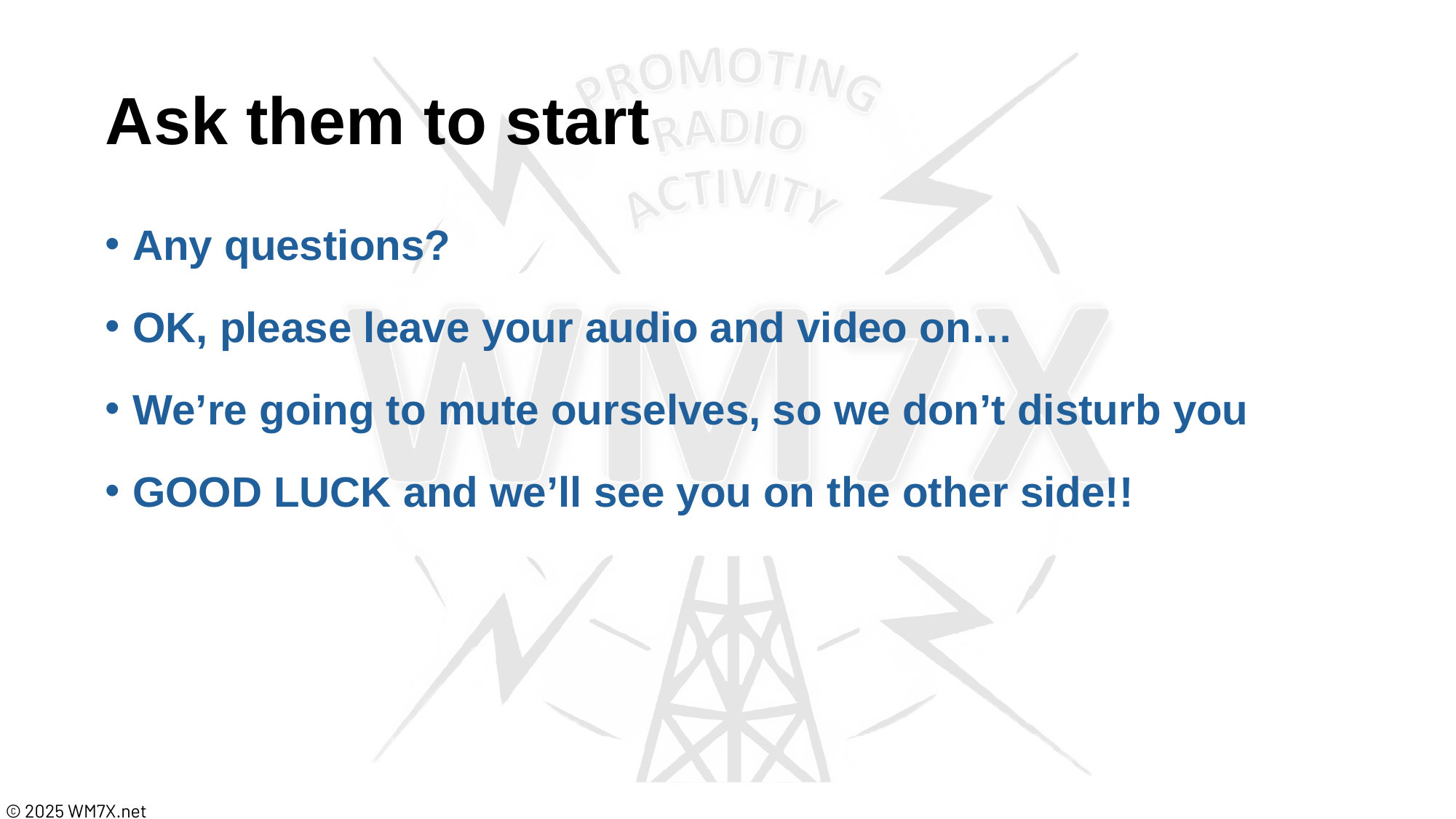

# Ask them to start
Any questions?
OK, please leave your audio and video on…
We’re going to mute ourselves, so we don’t disturb you
GOOD LUCK and we’ll see you on the other side!!